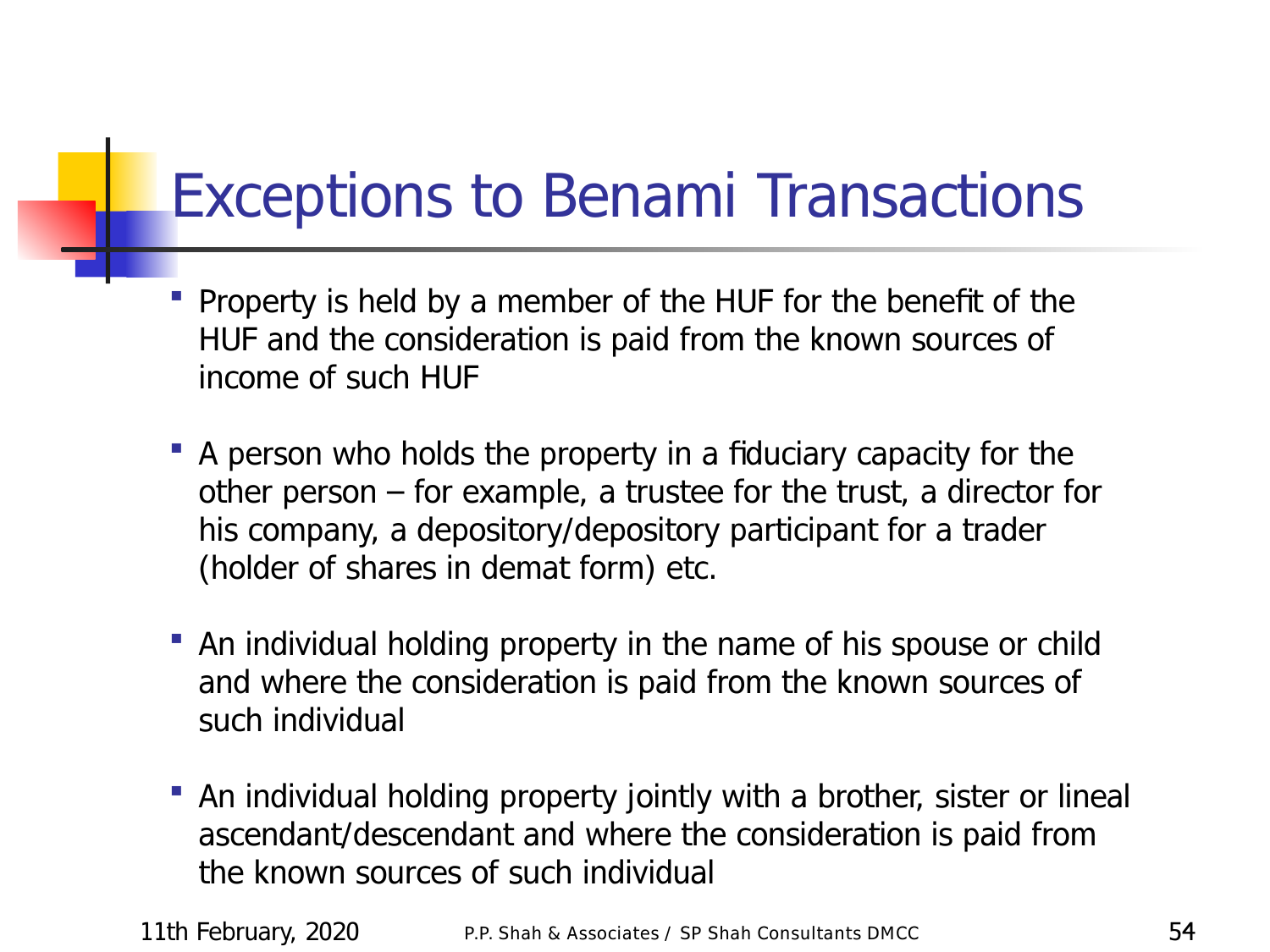

# Exceptions to Benami Transactions

Property is held by a member of the HUF for the benefit of the HUF and the consideration is paid from the known sources of income of such HUF

A person who holds the property in a fiduciary capacity for the other person – for example, a trustee for the trust, a director for his company, a depository/depository participant for a trader (holder of shares in demat form) etc.

An individual holding property in the name of his spouse or child and where the consideration is paid from the known sources of such individual

An individual holding property jointly with a brother, sister or lineal ascendant/descendant and where the consideration is paid from the known sources of such individual

11th February, 2020
54
P.P. Shah & Associates / SP Shah Consultants DMCC